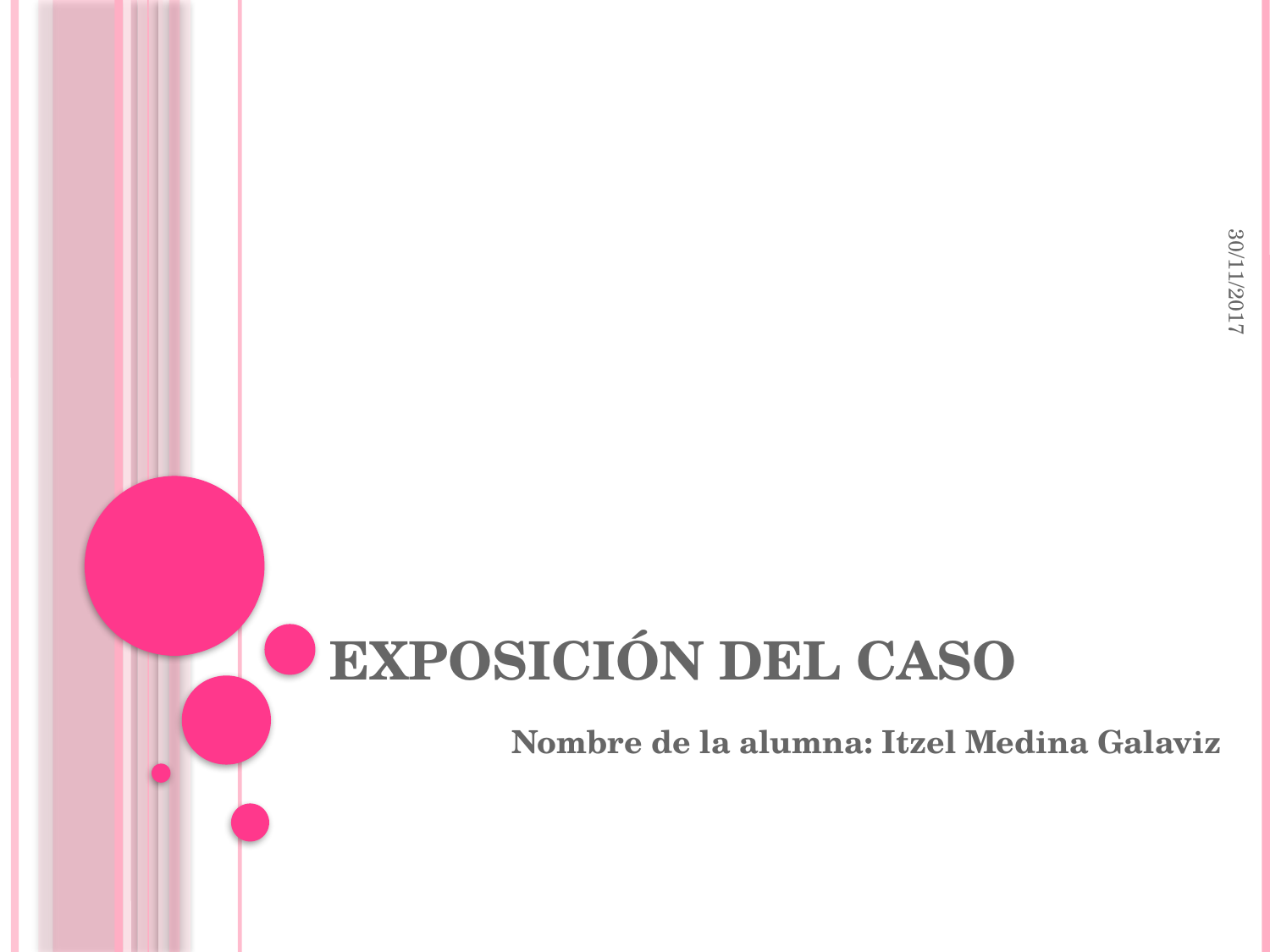

30/11/2017
# Exposición del Caso
Nombre de la alumna: Itzel Medina Galaviz